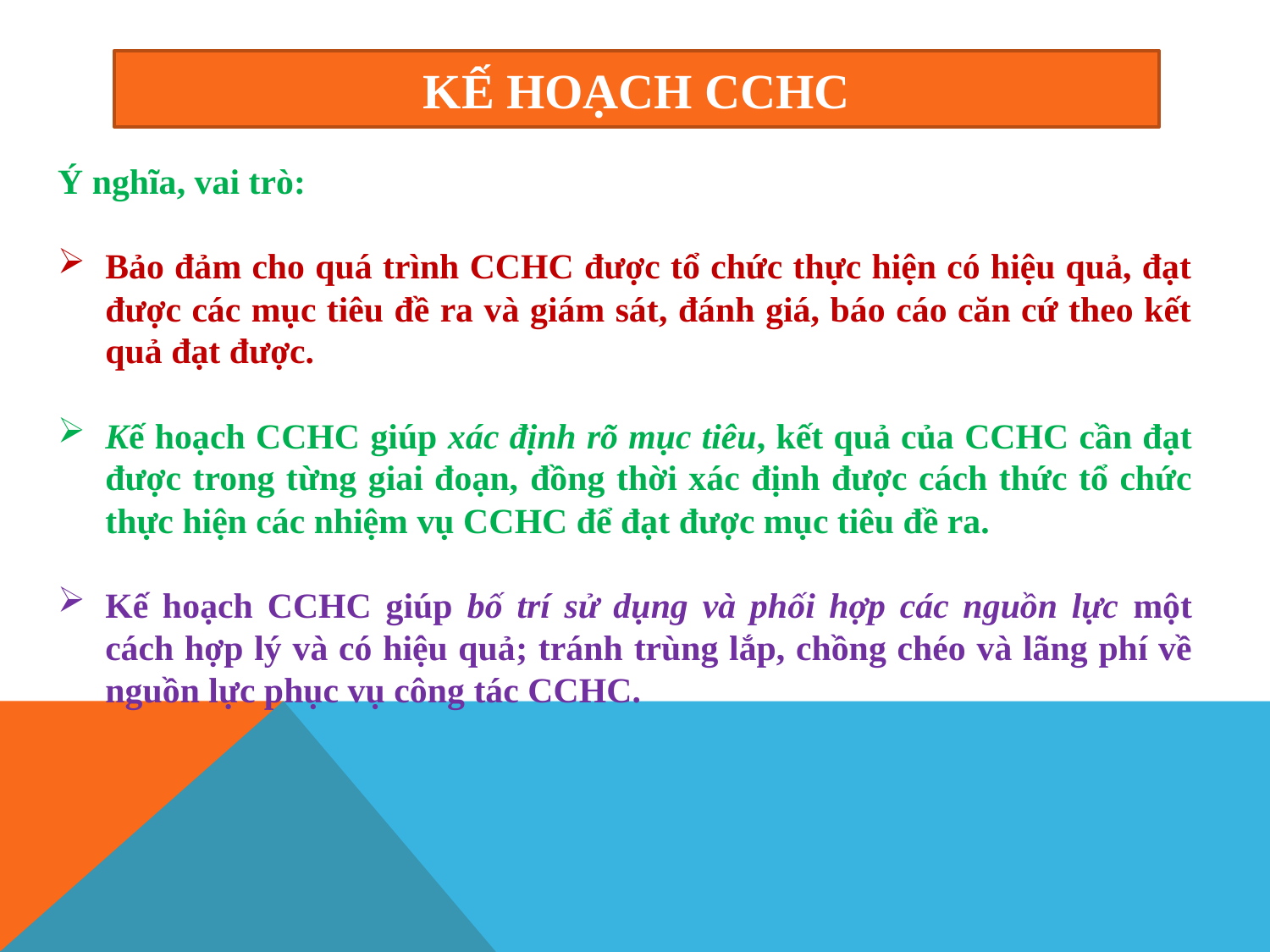

# KẾ HOẠCH cchc
Ý nghĩa, vai trò:
Bảo đảm cho quá trình CCHC được tổ chức thực hiện có hiệu quả, đạt được các mục tiêu đề ra và giám sát, đánh giá, báo cáo căn cứ theo kết quả đạt được.
Kế hoạch CCHC giúp xác định rõ mục tiêu, kết quả của CCHC cần đạt được trong từng giai đoạn, đồng thời xác định được cách thức tổ chức thực hiện các nhiệm vụ CCHC để đạt được mục tiêu đề ra.
Kế hoạch CCHC giúp bố trí sử dụng và phối hợp các nguồn lực một cách hợp lý và có hiệu quả; tránh trùng lắp, chồng chéo và lãng phí về nguồn lực phục vụ công tác CCHC.